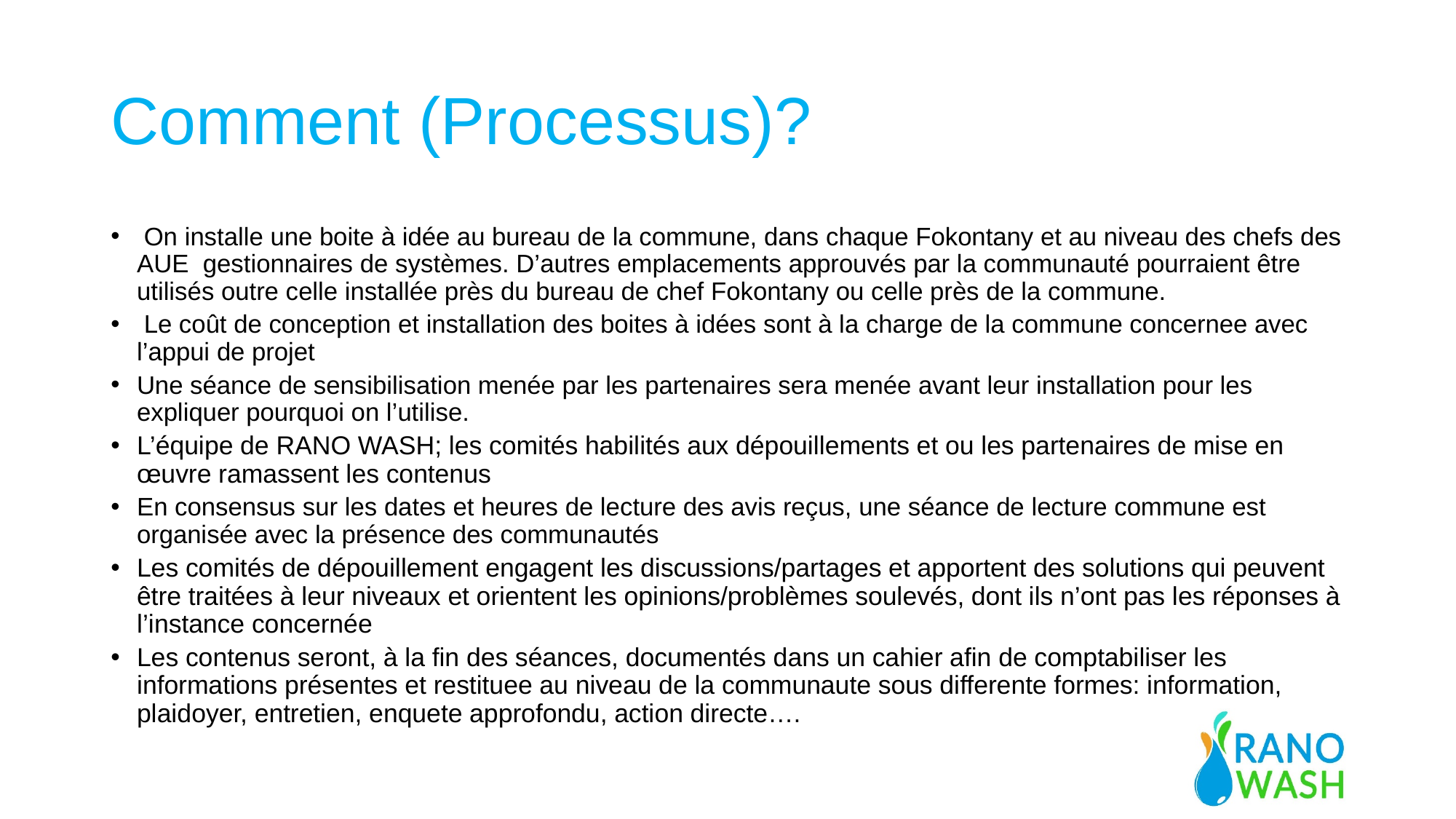

# Comment (Processus)?
 On installe une boite à idée au bureau de la commune, dans chaque Fokontany et au niveau des chefs des AUE  gestionnaires de systèmes. D’autres emplacements approuvés par la communauté pourraient être utilisés outre celle installée près du bureau de chef Fokontany ou celle près de la commune.
 Le coût de conception et installation des boites à idées sont à la charge de la commune concernee avec l’appui de projet
Une séance de sensibilisation menée par les partenaires sera menée avant leur installation pour les expliquer pourquoi on l’utilise.
L’équipe de RANO WASH; les comités habilités aux dépouillements et ou les partenaires de mise en œuvre ramassent les contenus
En consensus sur les dates et heures de lecture des avis reçus, une séance de lecture commune est organisée avec la présence des communautés
Les comités de dépouillement engagent les discussions/partages et apportent des solutions qui peuvent être traitées à leur niveaux et orientent les opinions/problèmes soulevés, dont ils n’ont pas les réponses à l’instance concernée
Les contenus seront, à la fin des séances, documentés dans un cahier afin de comptabiliser les informations présentes et restituee au niveau de la communaute sous differente formes: information, plaidoyer, entretien, enquete approfondu, action directe….